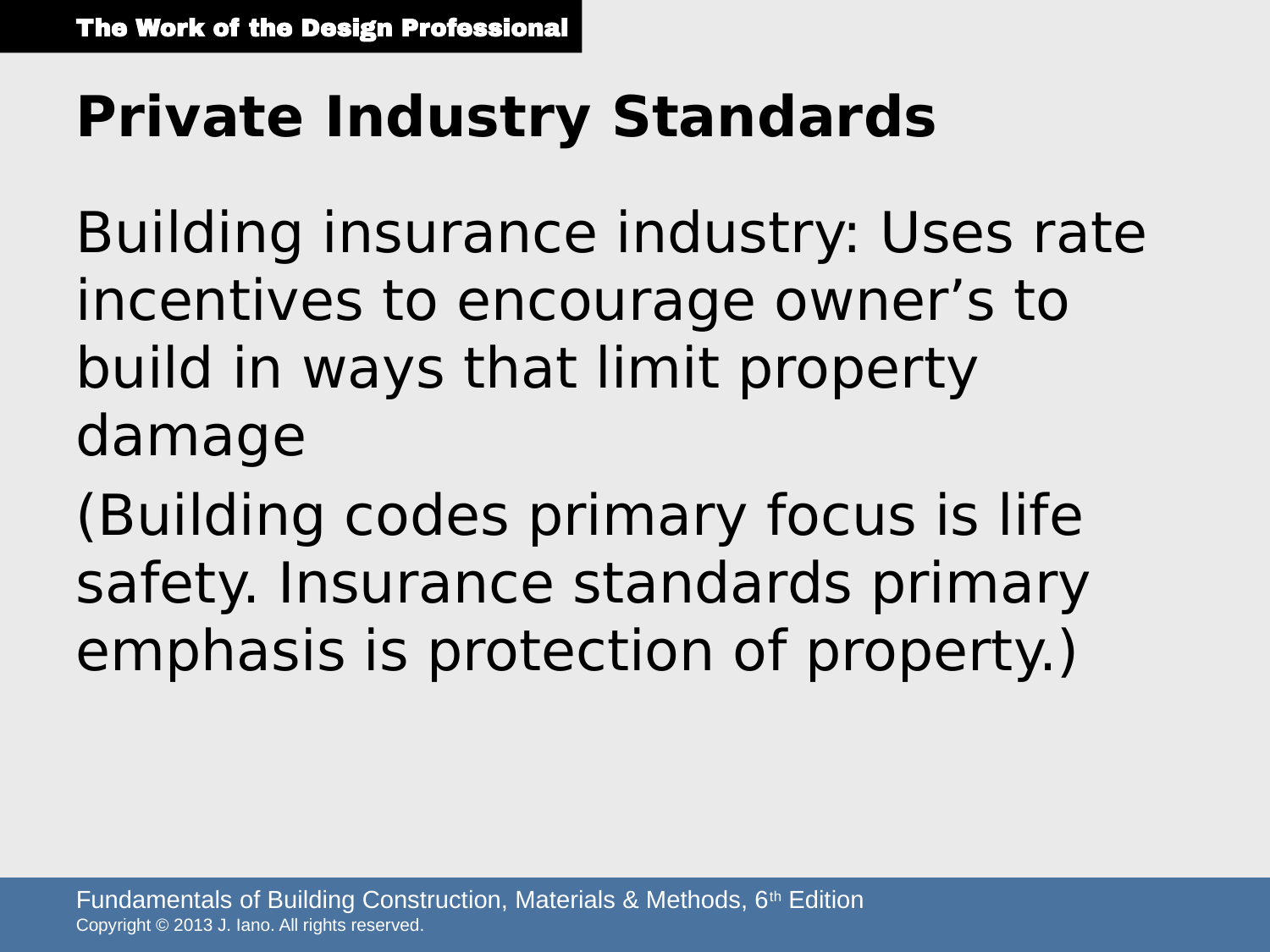

# Private Industry Standards
Building insurance industry: Uses rate incentives to encourage owner’s to build in ways that limit property damage
(Building codes primary focus is life safety. Insurance standards primary emphasis is protection of property.)